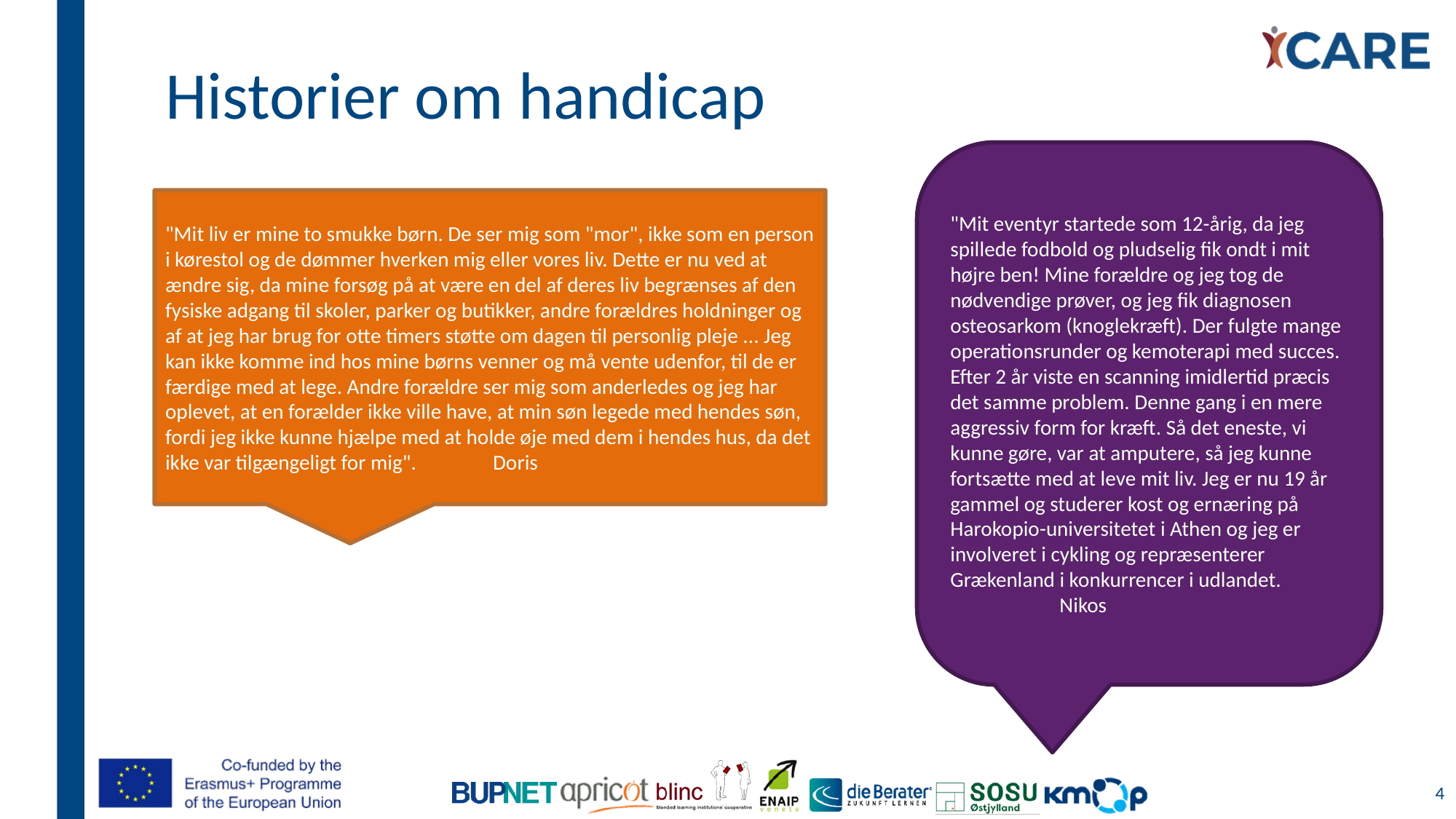

#
Historier om handicap
"Mit eventyr startede som 12-årig, da jeg spillede fodbold og pludselig fik ondt i mit højre ben! Mine forældre og jeg tog de nødvendige prøver, og jeg fik diagnosen osteosarkom (knoglekræft). Der fulgte mange operationsrunder og kemoterapi med succes. Efter 2 år viste en scanning imidlertid præcis det samme problem. Denne gang i en mere aggressiv form for kræft. Så det eneste, vi kunne gøre, var at amputere, så jeg kunne fortsætte med at leve mit liv. Jeg er nu 19 år gammel og studerer kost og ernæring på Harokopio-universitetet i Athen og jeg er involveret i cykling og repræsenterer Grækenland i konkurrencer i udlandet. 	Nikos
"Mit liv er mine to smukke børn. De ser mig som "mor", ikke som en person i kørestol og de dømmer hverken mig eller vores liv. Dette er nu ved at ændre sig, da mine forsøg på at være en del af deres liv begrænses af den fysiske adgang til skoler, parker og butikker, andre forældres holdninger og af at jeg har brug for otte timers støtte om dagen til personlig pleje ... Jeg kan ikke komme ind hos mine børns venner og må vente udenfor, til de er færdige med at lege. Andre forældre ser mig som anderledes og jeg har oplevet, at en forælder ikke ville have, at min søn legede med hendes søn, fordi jeg ikke kunne hjælpe med at holde øje med dem i hendes hus, da det ikke var tilgængeligt for mig". 	Doris
4